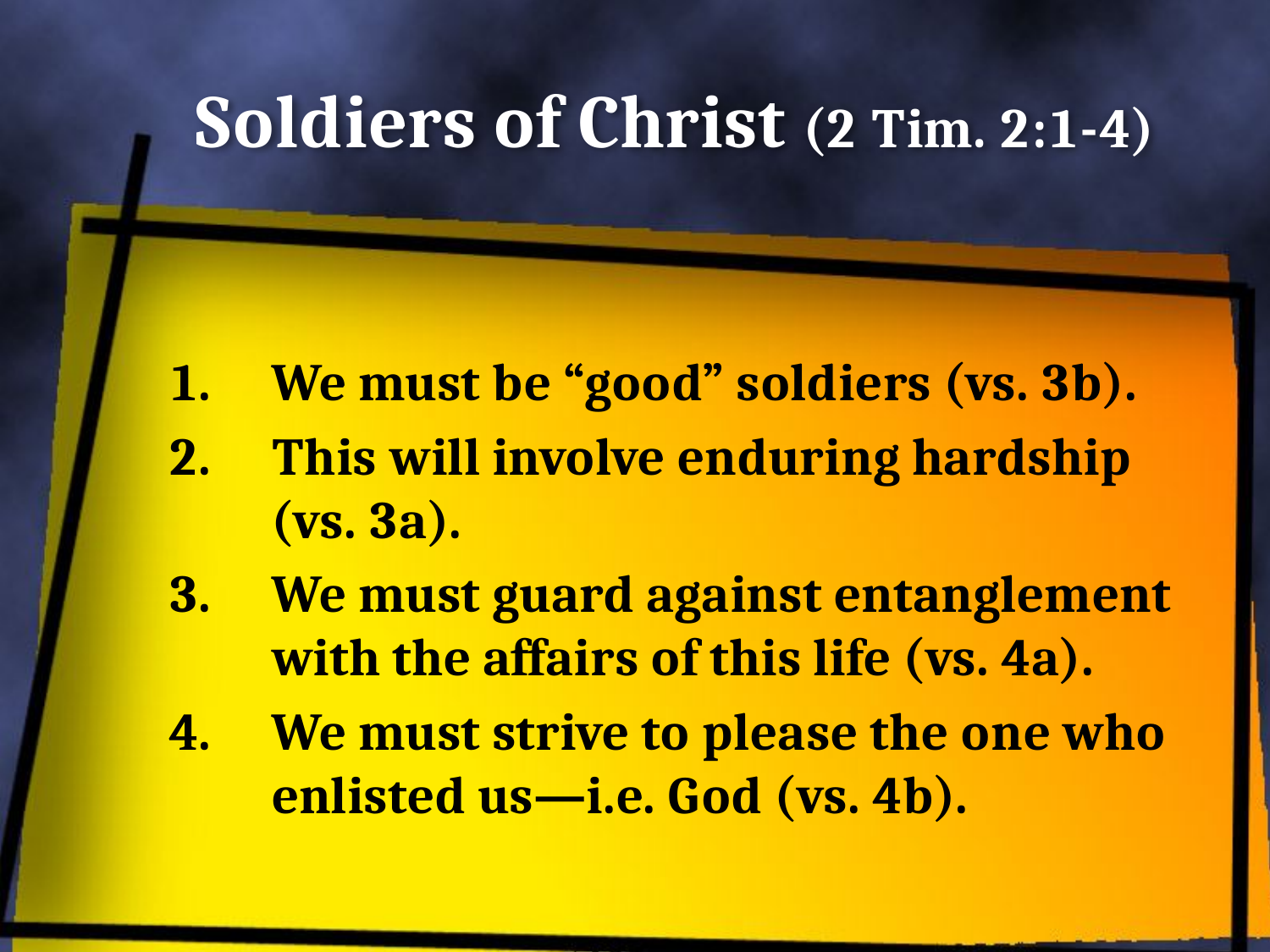

# Soldiers of Christ (2 Tim. 2:1-4)
We must be “good” soldiers (vs. 3b).
This will involve enduring hardship (vs. 3a).
We must guard against entanglement with the affairs of this life (vs. 4a).
We must strive to please the one who enlisted us—i.e. God (vs. 4b).